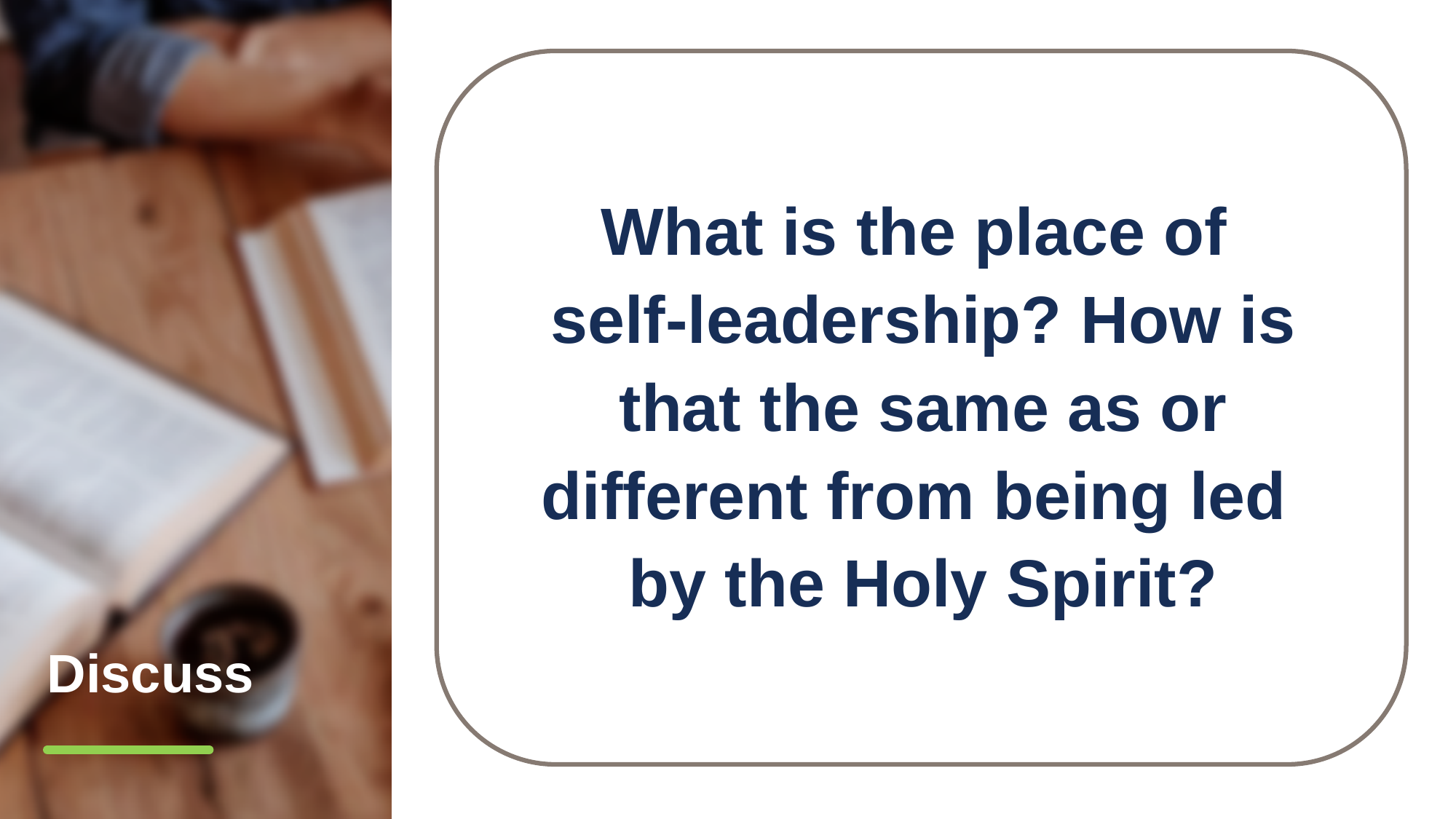

What is the place of
self-leadership? How is that the same as or different from being led
by the Holy Spirit?
# Discuss